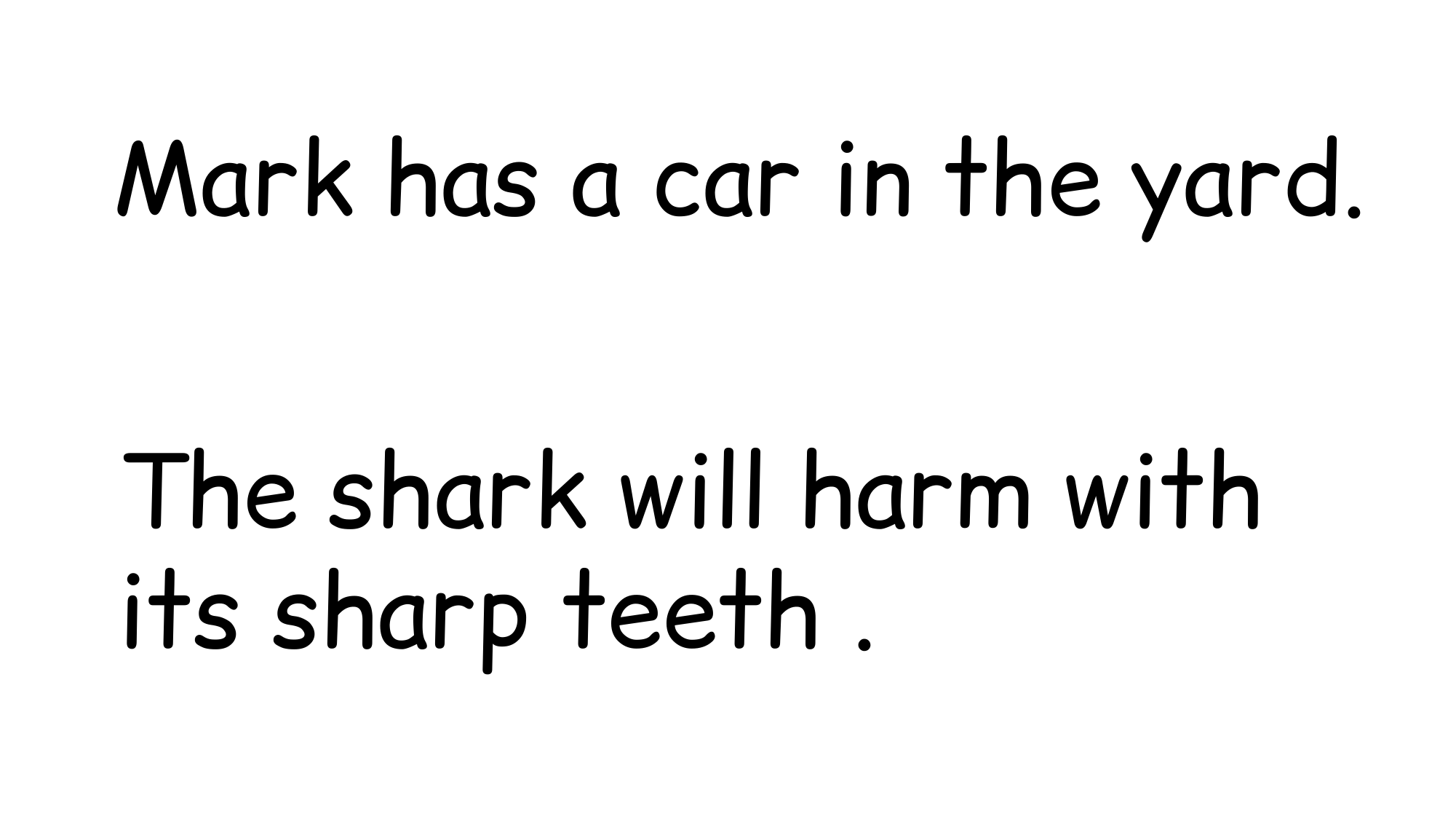

Mark has a car in the yard.
The shark will harm with its sharp teeth .